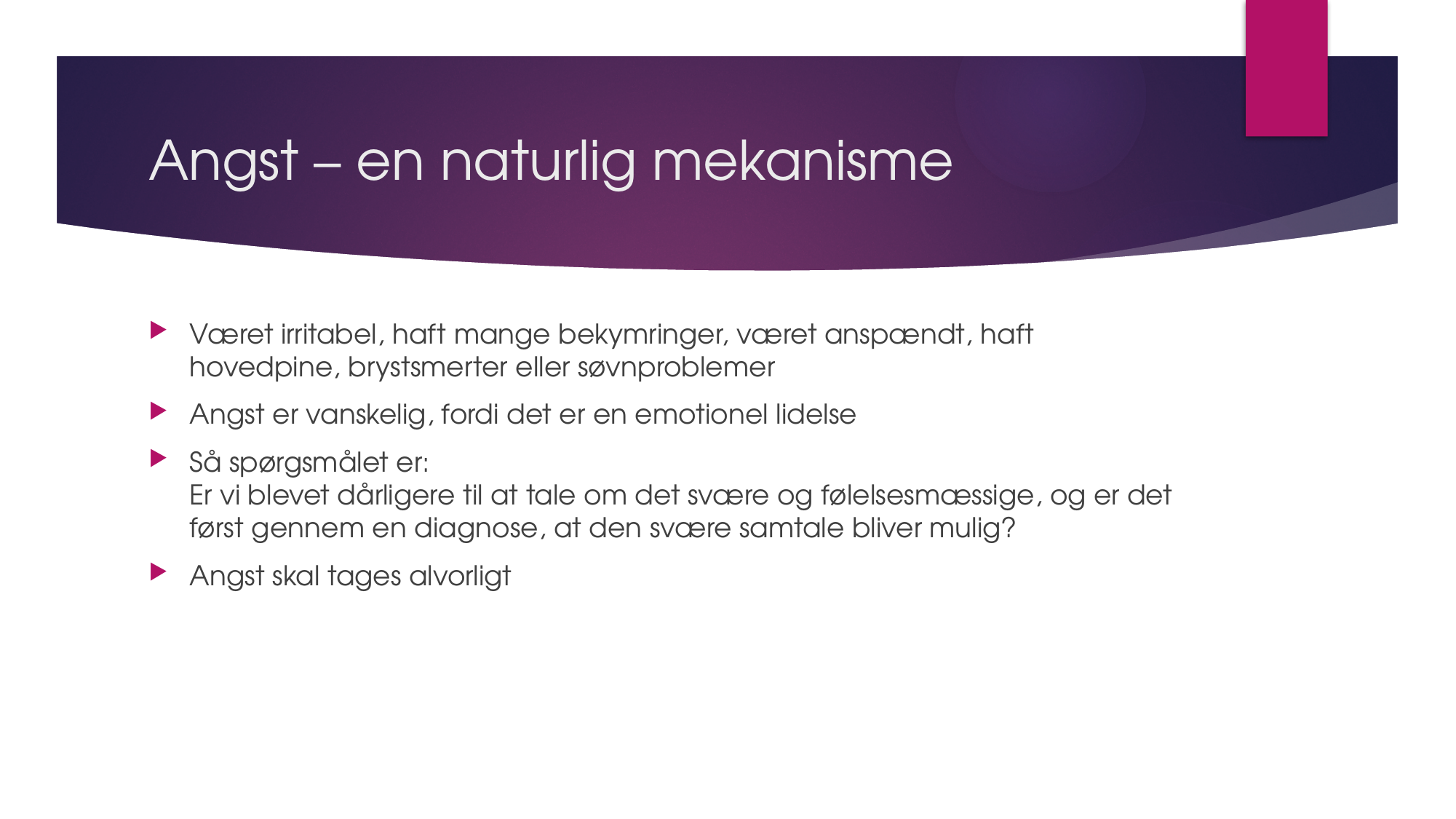

# Angst – en naturlig mekanisme
Været irritabel, haft mange bekymringer, været anspændt, haft hovedpine, brystsmerter eller søvnproblemer
Angst er vanskelig, fordi det er en emotionel lidelse
Så spørgsmålet er:
Er vi blevet dårligere til at tale om det svære og følelsesmæssige, og er det først gennem en diagnose, at den svære samtale bliver mulig?
Angst skal tages alvorligt